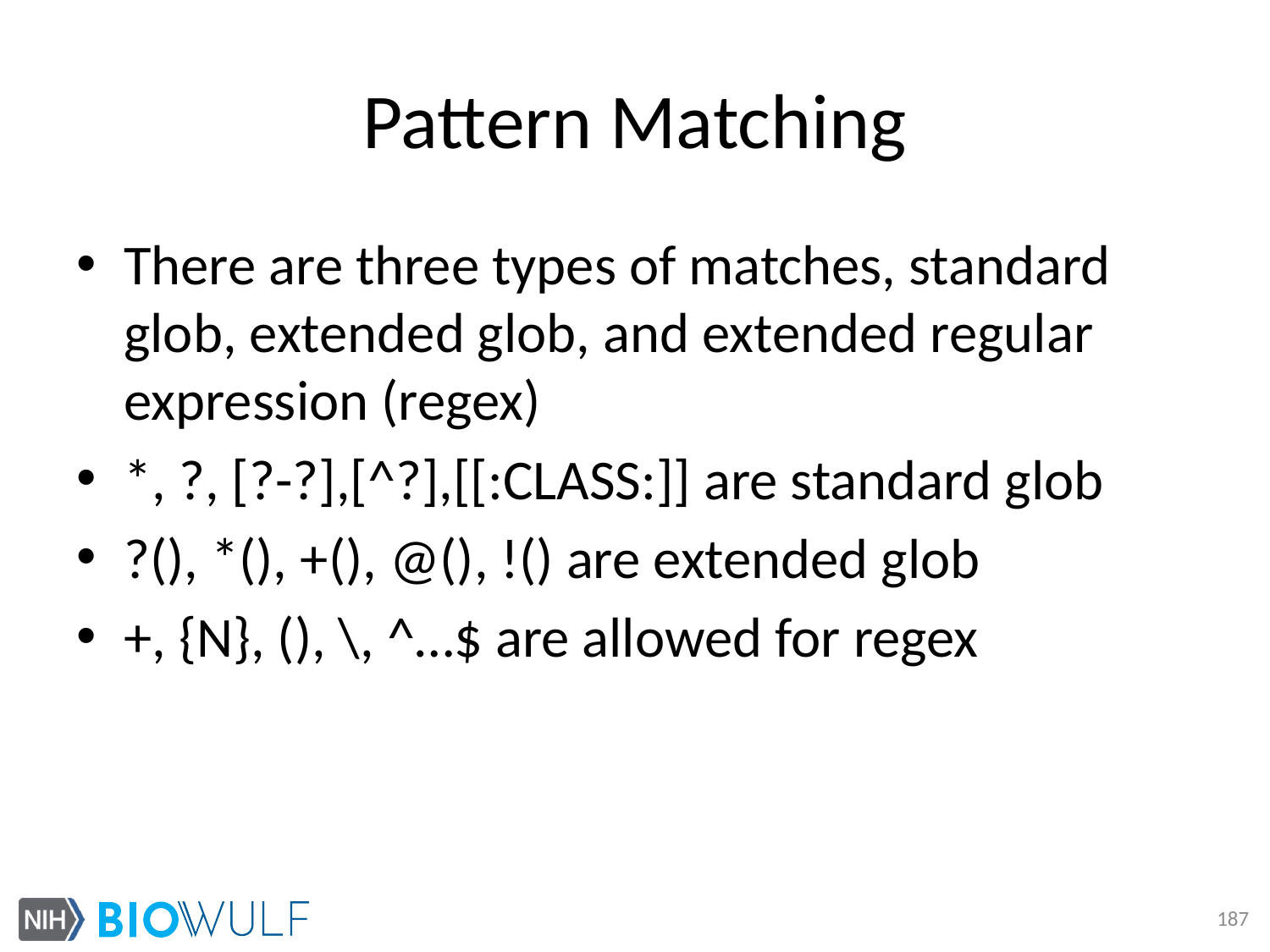

# Pattern Matching
There are three types of matches, standard glob, extended glob, and extended regular expression (regex)
*, ?, [?-?],[^?],[[:CLASS:]] are standard glob
?(), *(), +(), @(), !() are extended glob
+, {N}, (), \, ^…$ are allowed for regex

187